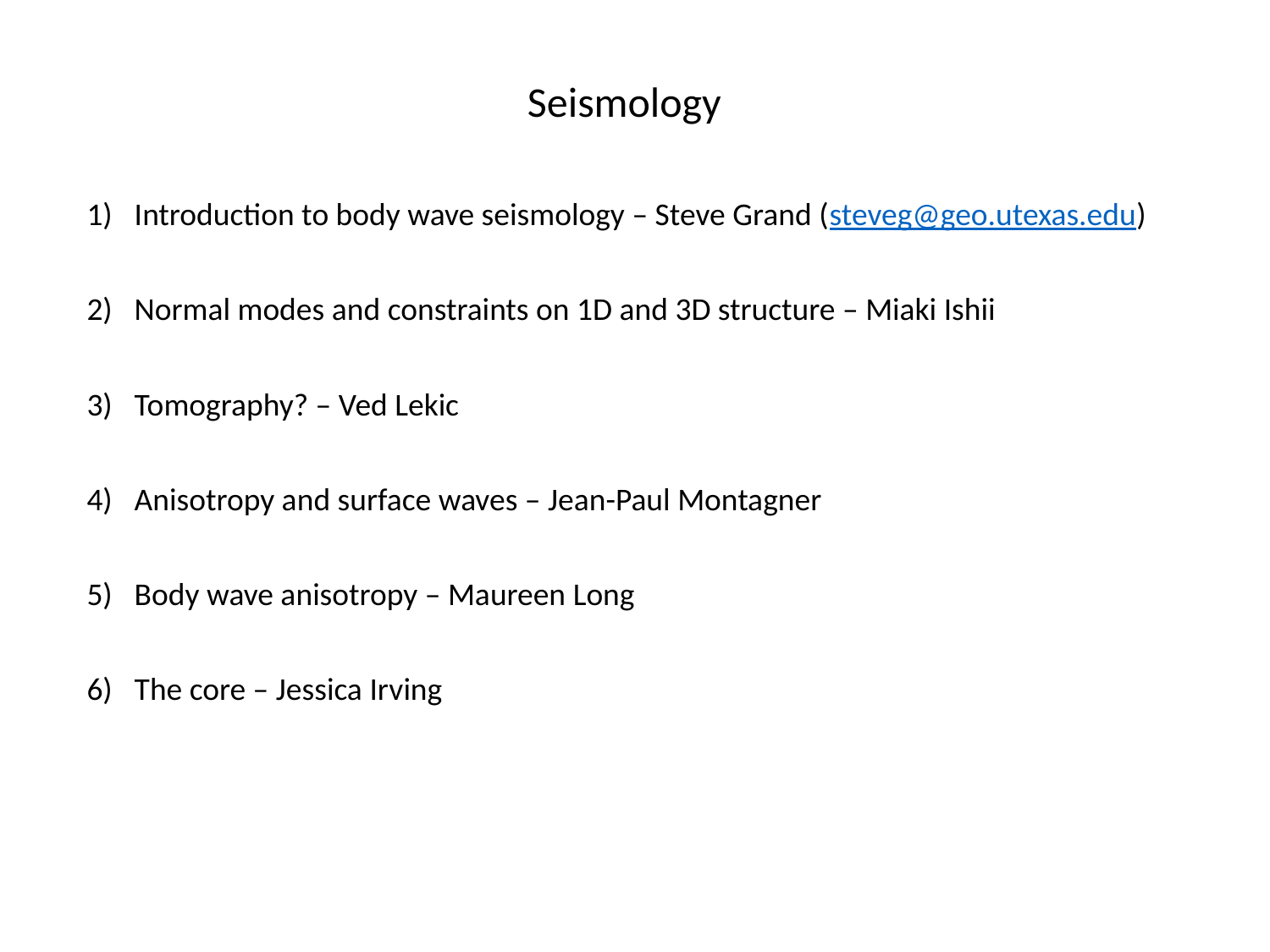

Seismology

Introduction to body wave seismology – Steve Grand (steveg@geo.utexas.edu)

Normal modes and constraints on 1D and 3D structure – Miaki Ishii

Tomography? – Ved Lekic

Anisotropy and surface waves – Jean-Paul Montagner

Body wave anisotropy – Maureen Long

The core – Jessica Irving